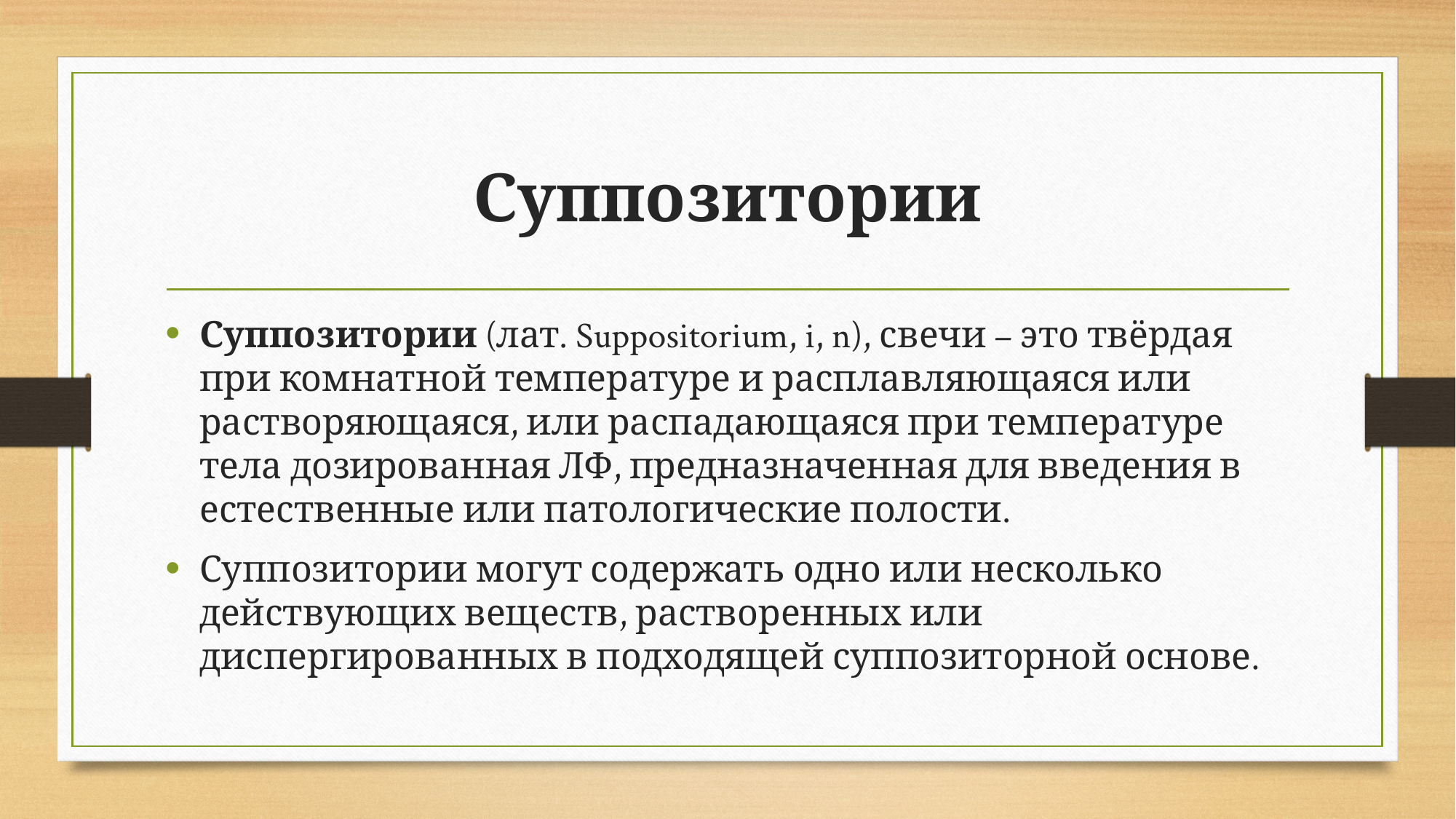

# Суппозитории
Суппозитории (лат. Suppositorium, i, n), свечи – это твёрдая при комнатной температуре и расплавляющаяся или растворяющаяся, или распадающаяся при температуре тела дозированная ЛФ, предназначенная для введения в естественные или патологические полости.
Суппозитории могут содержать одно или несколько действующих веществ, растворенных или диспергированных в подходящей суппозиторной основе.